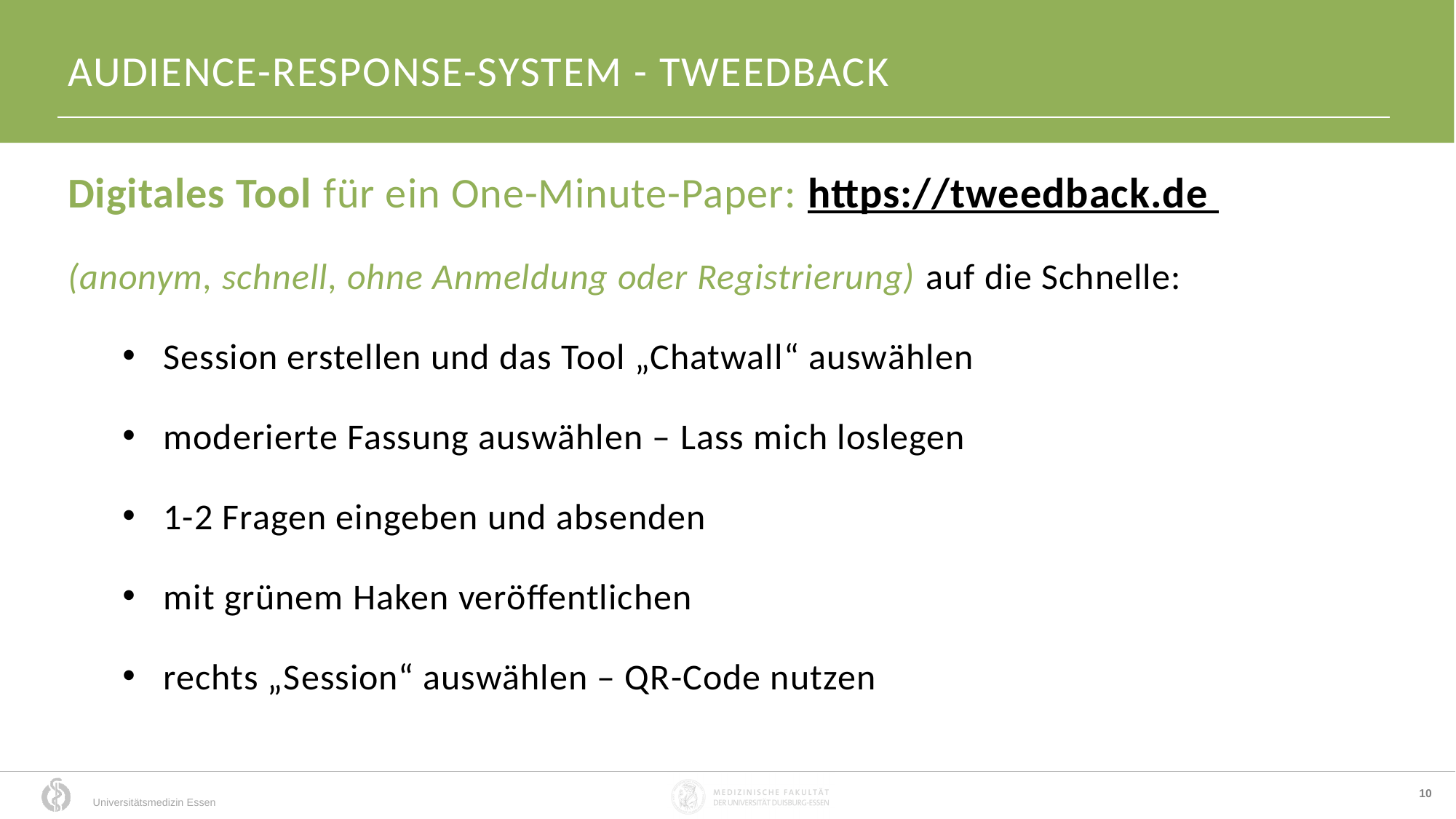

AUDIENCE-RESPONSE-SYSTEM - TWEEDBACK

Digitales Tool für ein One-Minute-Paper: https://tweedback.de
(anonym, schnell, ohne Anmeldung oder Registrierung) auf die Schnelle:
Session erstellen und das Tool „Chatwall“ auswählen
moderierte Fassung auswählen – Lass mich loslegen
1-2 Fragen eingeben und absenden
mit grünem Haken veröffentlichen
rechts „Session“ auswählen – QR-Code nutzen